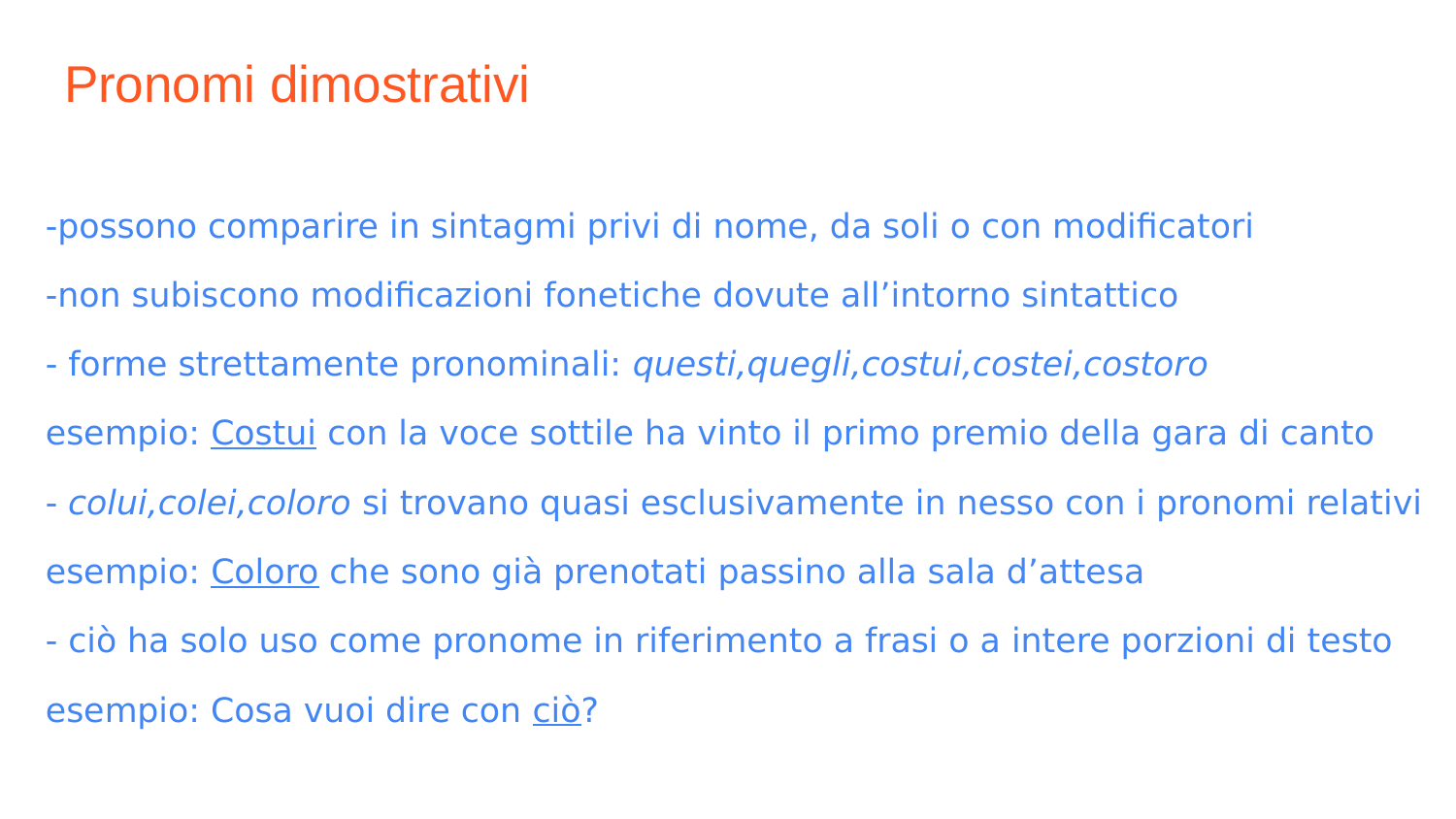

# Pronomi dimostrativi
-possono comparire in sintagmi privi di nome, da soli o con modificatori
-non subiscono modificazioni fonetiche dovute all’intorno sintattico
- forme strettamente pronominali: questi,quegli,costui,costei,costoro
esempio: Costui con la voce sottile ha vinto il primo premio della gara di canto
- colui,colei,coloro si trovano quasi esclusivamente in nesso con i pronomi relativi
esempio: Coloro che sono già prenotati passino alla sala d’attesa
- ciò ha solo uso come pronome in riferimento a frasi o a intere porzioni di testo
esempio: Cosa vuoi dire con ciò?